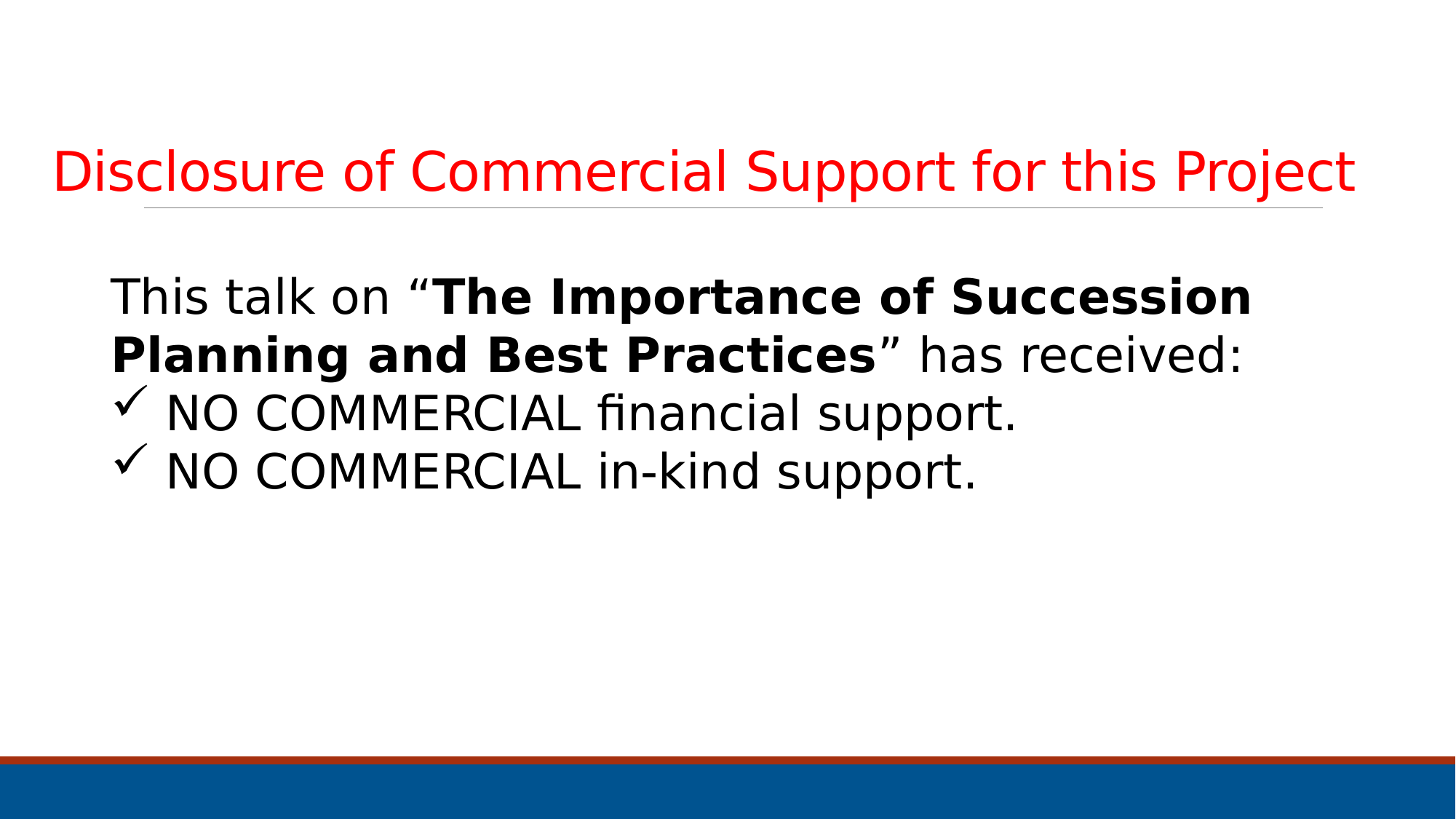

# Disclosure of Commercial Support for this Project
This talk on “The Importance of Succession Planning and Best Practices” has received:
NO COMMERCIAL financial support.
NO COMMERCIAL in-kind support.